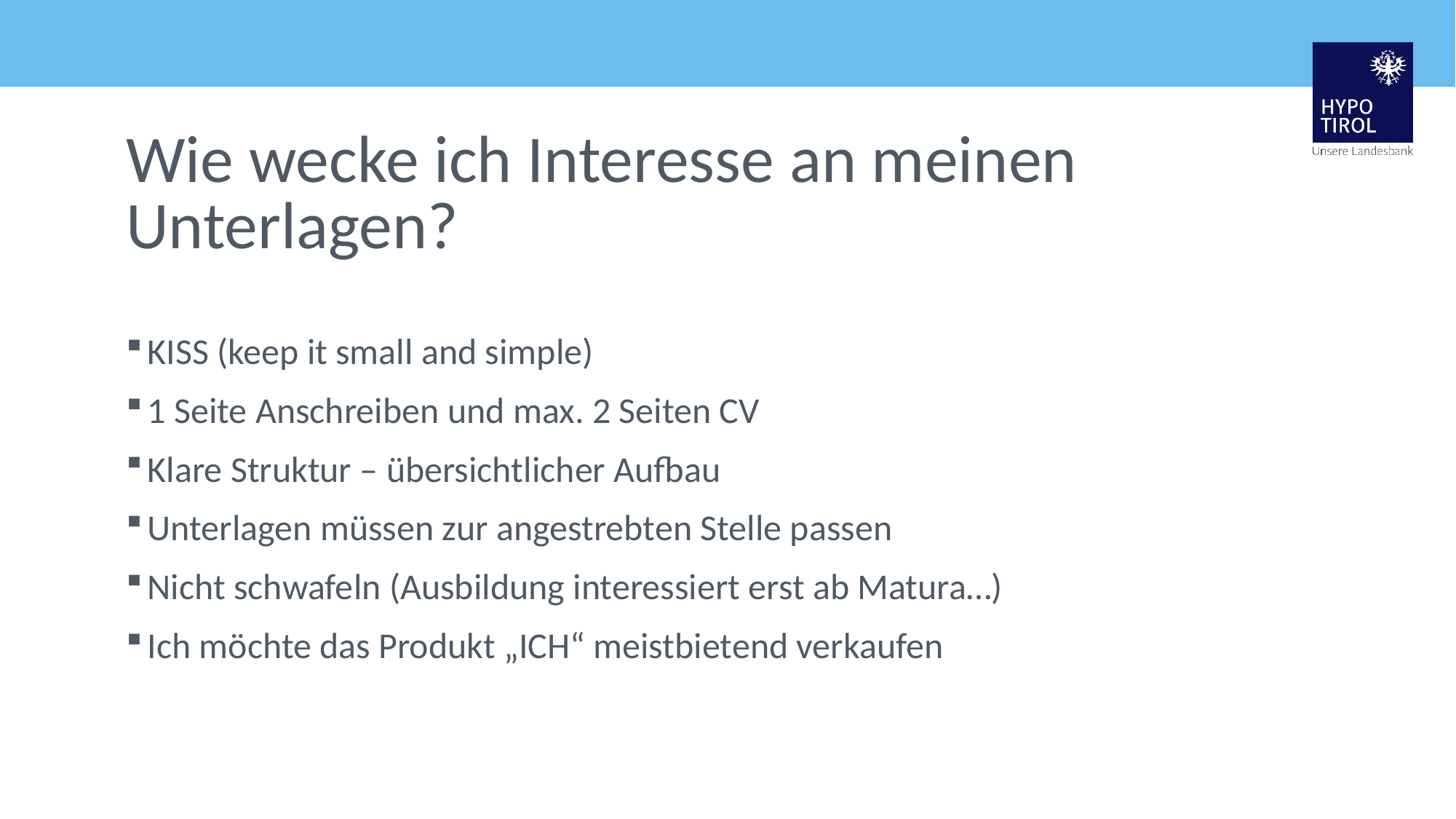

# Wie wecke ich Interesse an meinen Unterlagen?
KISS (keep it small and simple)
1 Seite Anschreiben und max. 2 Seiten CV
Klare Struktur – übersichtlicher Aufbau
Unterlagen müssen zur angestrebten Stelle passen
Nicht schwafeln (Ausbildung interessiert erst ab Matura…)
Ich möchte das Produkt „ICH“ meistbietend verkaufen